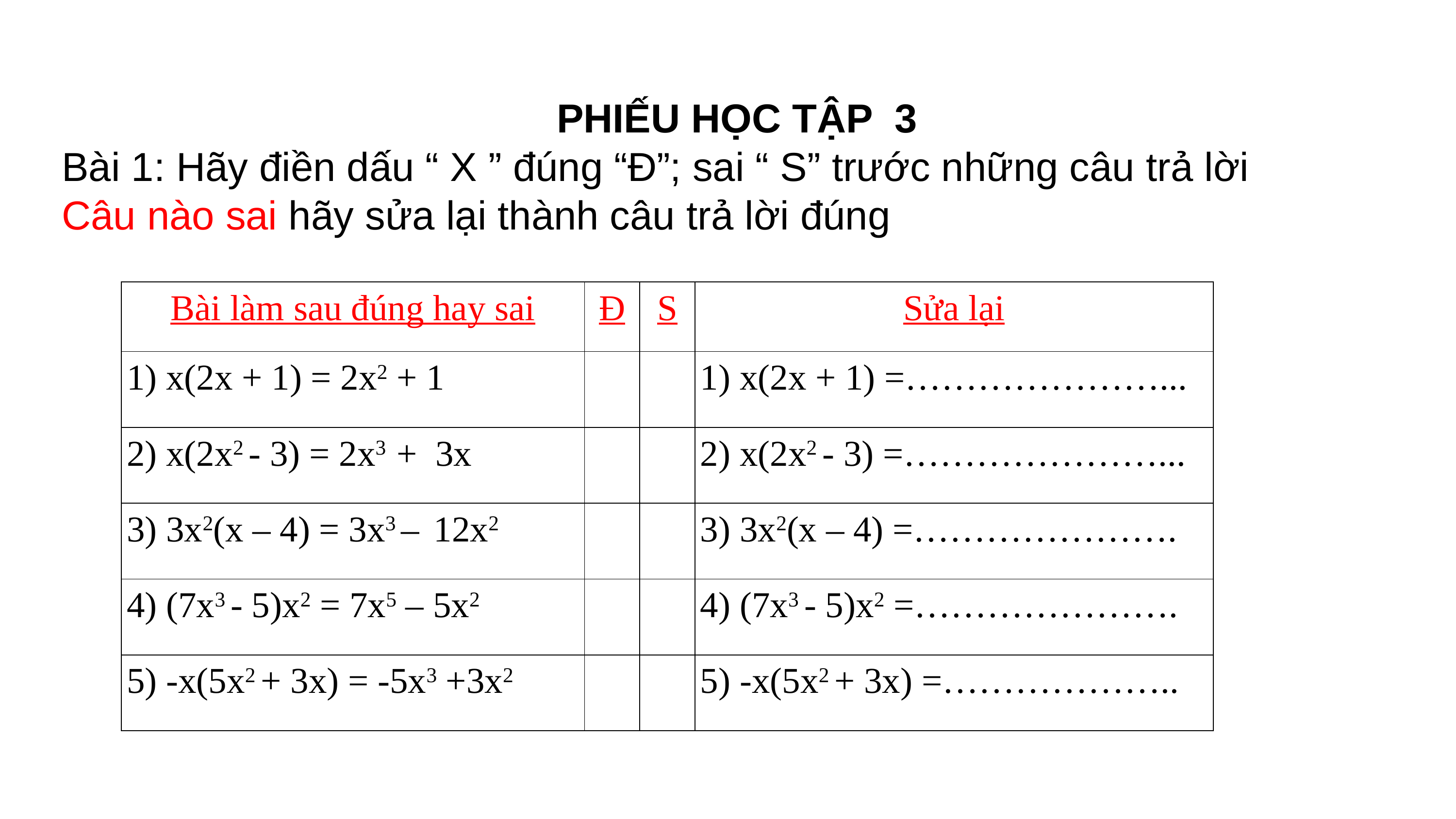

PHIẾU HỌC TẬP  3
Bài 1: Hãy điền dấu “ X ” đúng “Đ”; sai “ S” trước những câu trả lời
Câu nào sai hãy sửa lại thành câu trả lời đúng
| Bài làm sau đúng hay sai | Đ | S | Sửa lại |
| --- | --- | --- | --- |
| 1) x(2x + 1) = 2x2 + 1 |  |  | 1) x(2x + 1) =…………………... |
| 2) x(2x2 - 3) = 2x3 + 3x |  |  | 2) x(2x2 - 3) =…………………... |
| 3) 3x2(x – 4) = 3x3 – 12x2 |  |  | 3) 3x2(x – 4) =…………………. |
| 4) (7x3 - 5)x2 = 7x5 – 5x2 |  |  | 4) (7x3 - 5)x2 =…………………. |
| 5) -x(5x2 + 3x) = -5x3 +3x2 |  |  | 5) -x(5x2 + 3x) =……………….. |